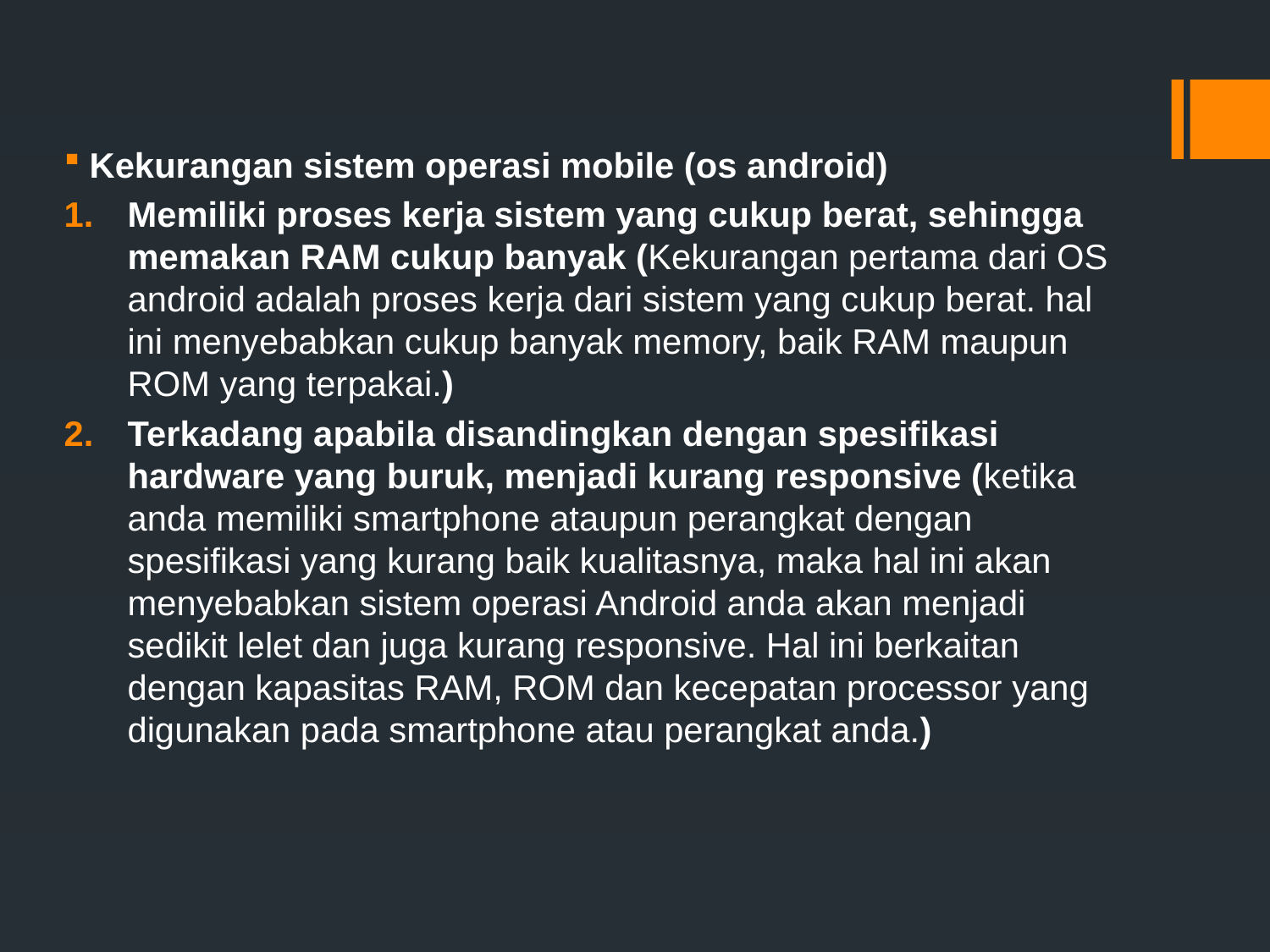

Kekurangan sistem operasi mobile (os android)
Memiliki proses kerja sistem yang cukup berat, sehingga memakan RAM cukup banyak (Kekurangan pertama dari OS android adalah proses kerja dari sistem yang cukup berat. hal ini menyebabkan cukup banyak memory, baik RAM maupun ROM yang terpakai.)
Terkadang apabila disandingkan dengan spesifikasi hardware yang buruk, menjadi kurang responsive (ketika anda memiliki smartphone ataupun perangkat dengan spesifikasi yang kurang baik kualitasnya, maka hal ini akan menyebabkan sistem operasi Android anda akan menjadi sedikit lelet dan juga kurang responsive. Hal ini berkaitan dengan kapasitas RAM, ROM dan kecepatan processor yang digunakan pada smartphone atau perangkat anda.)